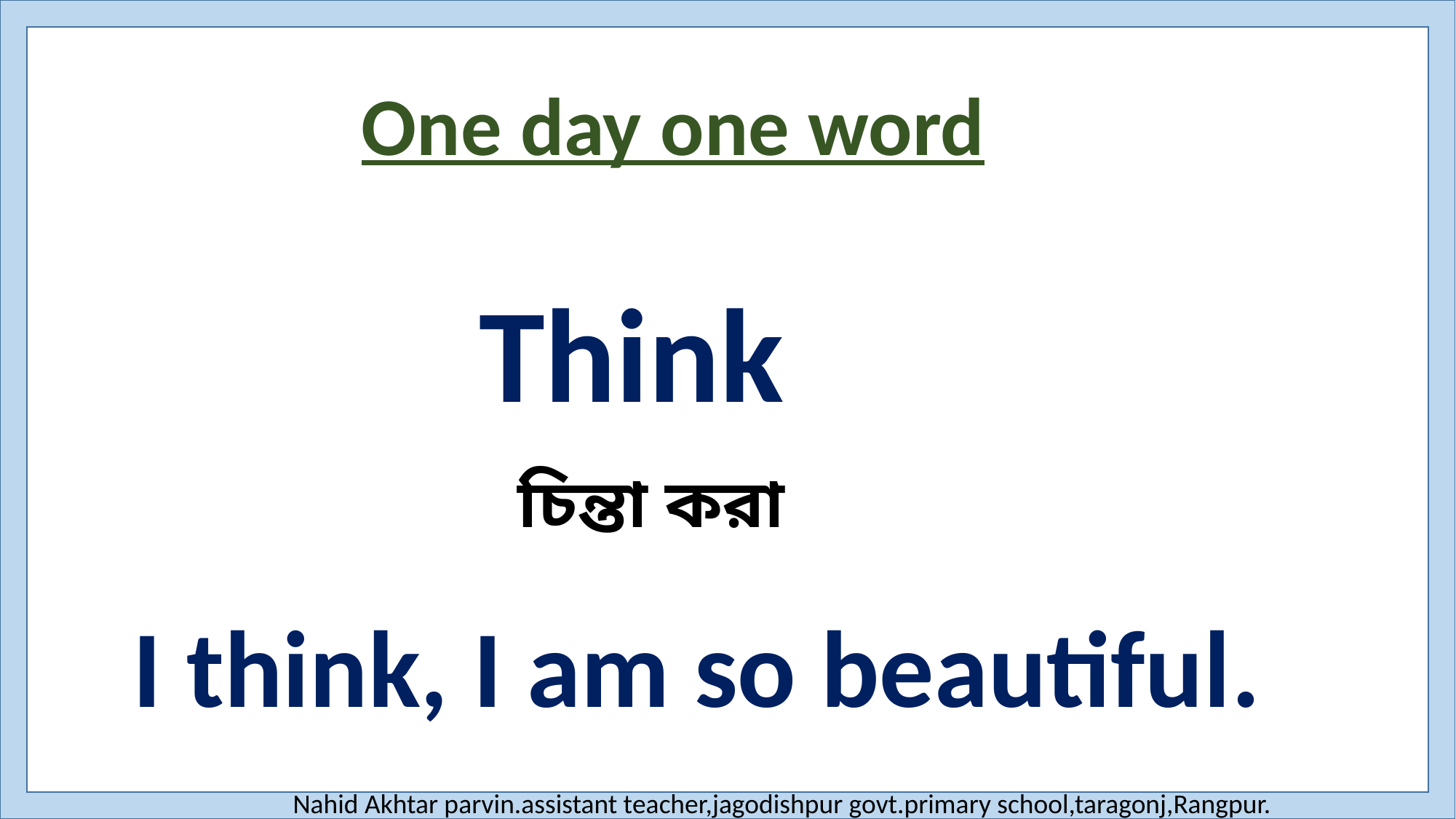

One day one word
Think
 চিন্তা করা
I think, I am so beautiful.